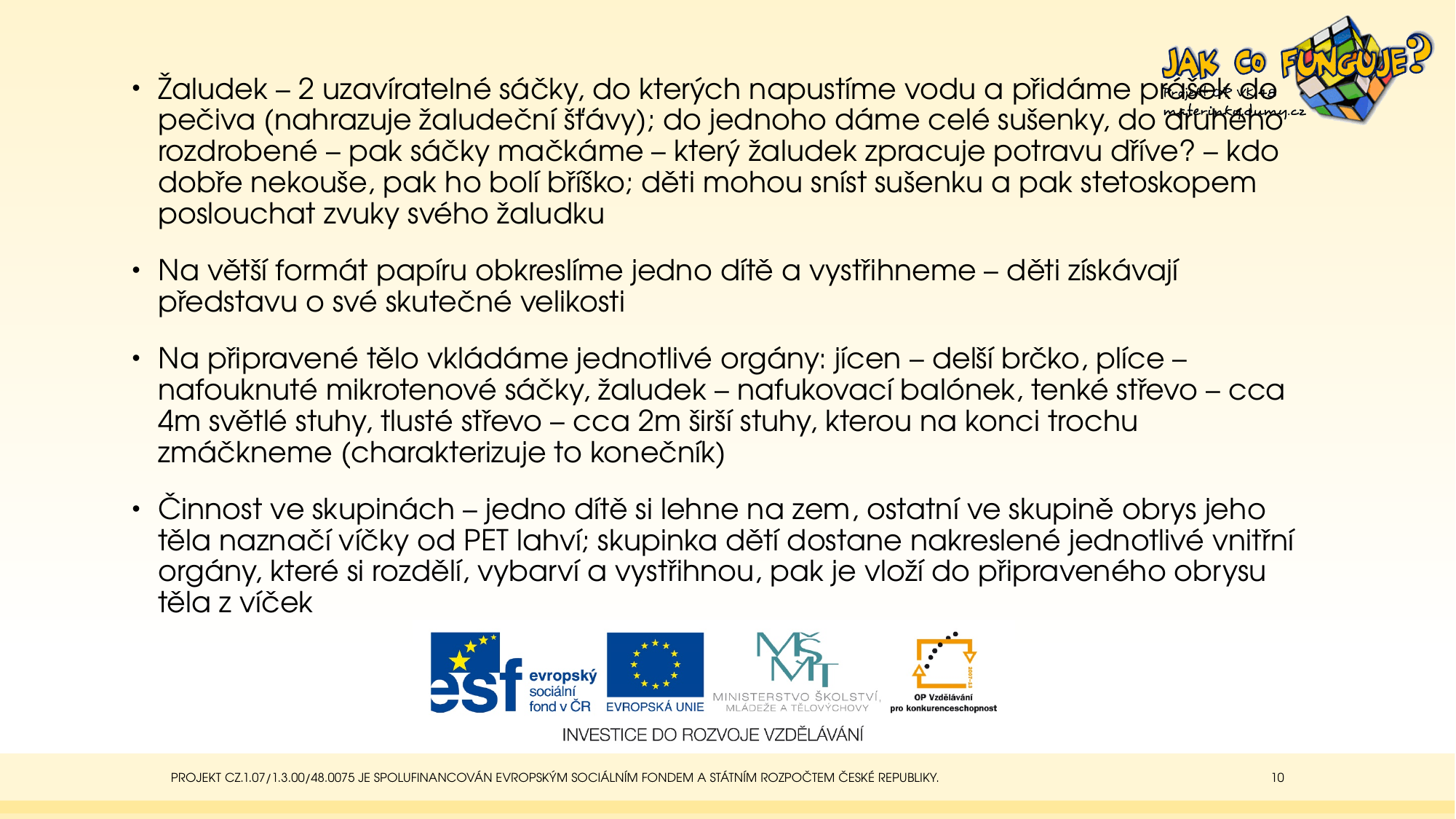

Žaludek – 2 uzavíratelné sáčky, do kterých napustíme vodu a přidáme prášek do pečiva (nahrazuje žaludeční šťávy); do jednoho dáme celé sušenky, do druhého rozdrobené – pak sáčky mačkáme – který žaludek zpracuje potravu dříve? – kdo dobře nekouše, pak ho bolí bříško; děti mohou sníst sušenku a pak stetoskopem poslouchat zvuky svého žaludku
Na větší formát papíru obkreslíme jedno dítě a vystřihneme – děti získávají představu o své skutečné velikosti
Na připravené tělo vkládáme jednotlivé orgány: jícen – delší brčko, plíce – nafouknuté mikrotenové sáčky, žaludek – nafukovací balónek, tenké střevo – cca 4m světlé stuhy, tlusté střevo – cca 2m širší stuhy, kterou na konci trochu zmáčkneme (charakterizuje to konečník)
Činnost ve skupinách – jedno dítě si lehne na zem, ostatní ve skupině obrys jeho těla naznačí víčky od PET lahví; skupinka dětí dostane nakreslené jednotlivé vnitřní orgány, které si rozdělí, vybarví a vystřihnou, pak je vloží do připraveného obrysu těla z víček

Projekt CZ.1.07/1.3.00/48.0075 je spolufinancován Evropským sociálním fondem a státním rozpočtem České republiky.
10